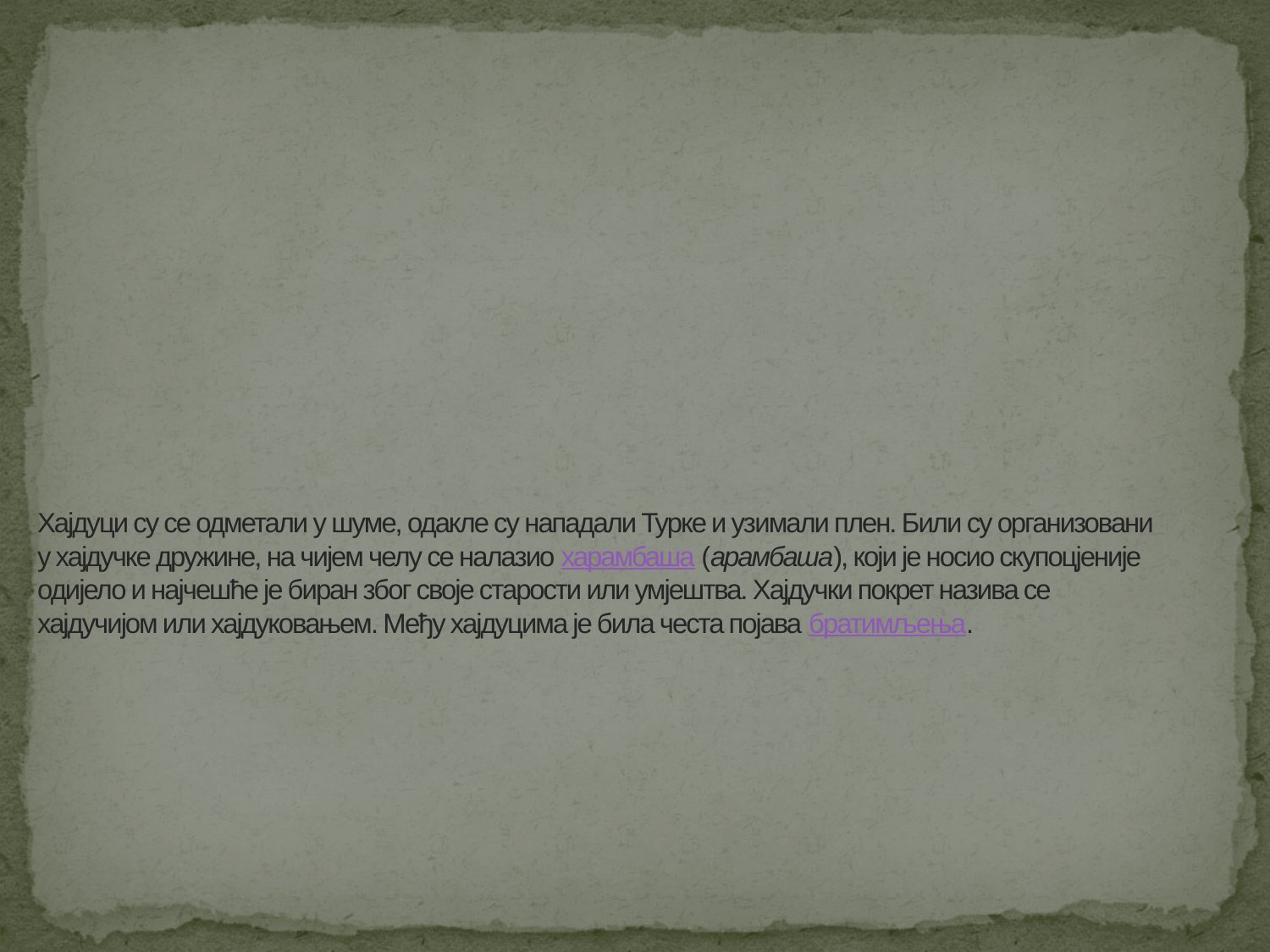

# Хајдуци су се одметали у шуме, одакле су нападали Турке и узимали плен. Били су организовани у хајдучке дружине, на чијем челу се налазио харамбаша (арамбаша), који је носио скупоцјеније одијело и најчешће је биран због своје старости или умјештва. Хајдучки покрет назива се хајдучијом или хајдуковањем. Међу хајдуцима је била честа појава братимљења.